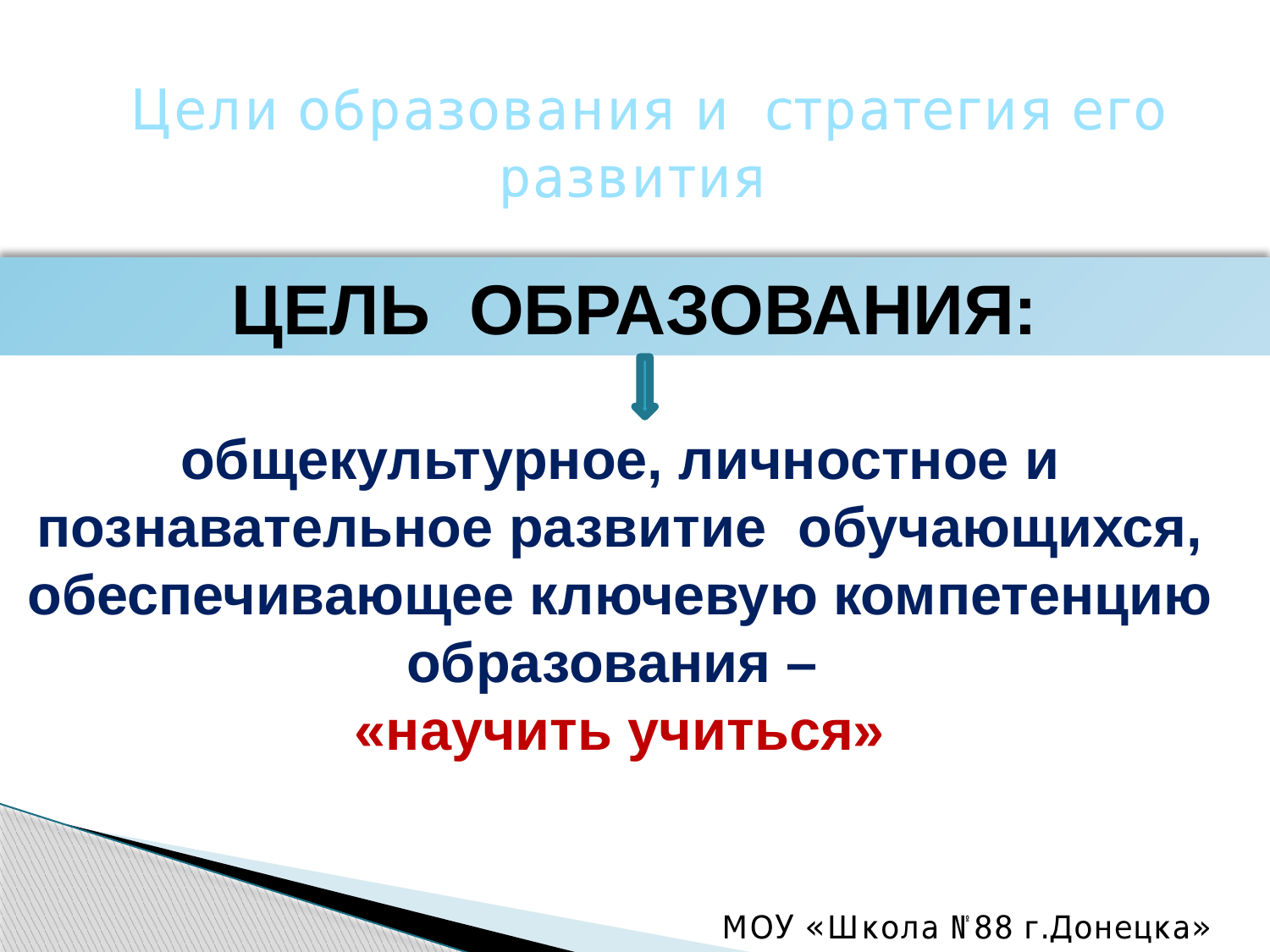

Цели образования и  стратегия его развития

Цель  образования:

общекультурное, личностное и познавательное развитие  обучающихся, обеспечивающее ключевую компетенцию образования –
«научить учиться»
МОУ «Школа №88 г.Донецка»